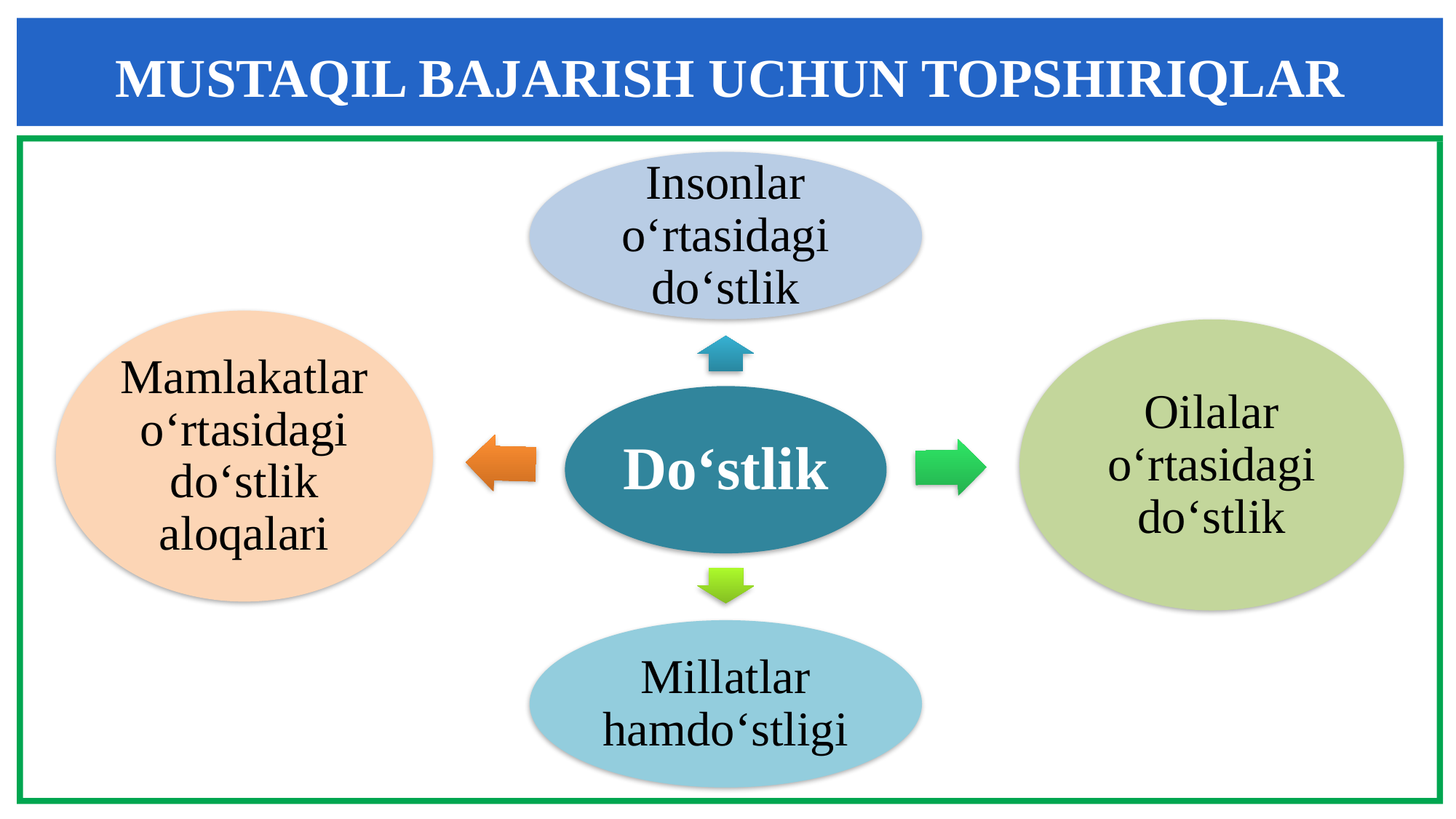

MUSTAQIL BAJARISH UCHUN TOPSHIRIQLAR
Do‘stlik

Insonlar o‘rtasidagi do‘stlik

Oilalar o‘rtasidagi do‘stlik

Millatlar hamdo‘stligi

Mamlakatlar o‘rtasidagi do‘stlik aloqalari